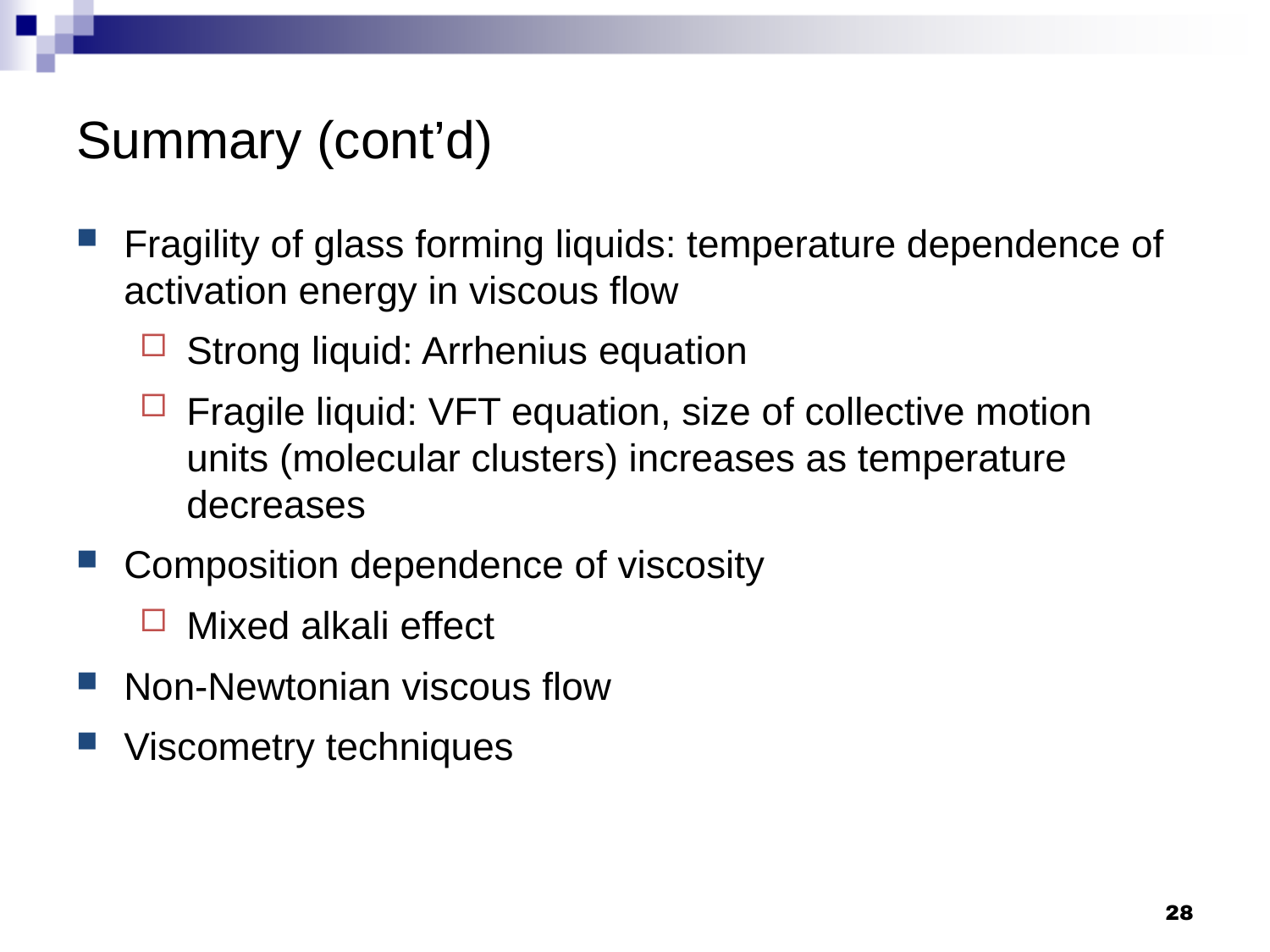

# Summary (cont’d)
Fragility of glass forming liquids: temperature dependence of activation energy in viscous flow
Strong liquid: Arrhenius equation
Fragile liquid: VFT equation, size of collective motion units (molecular clusters) increases as temperature decreases
Composition dependence of viscosity
Mixed alkali effect
Non-Newtonian viscous flow
Viscometry techniques
28